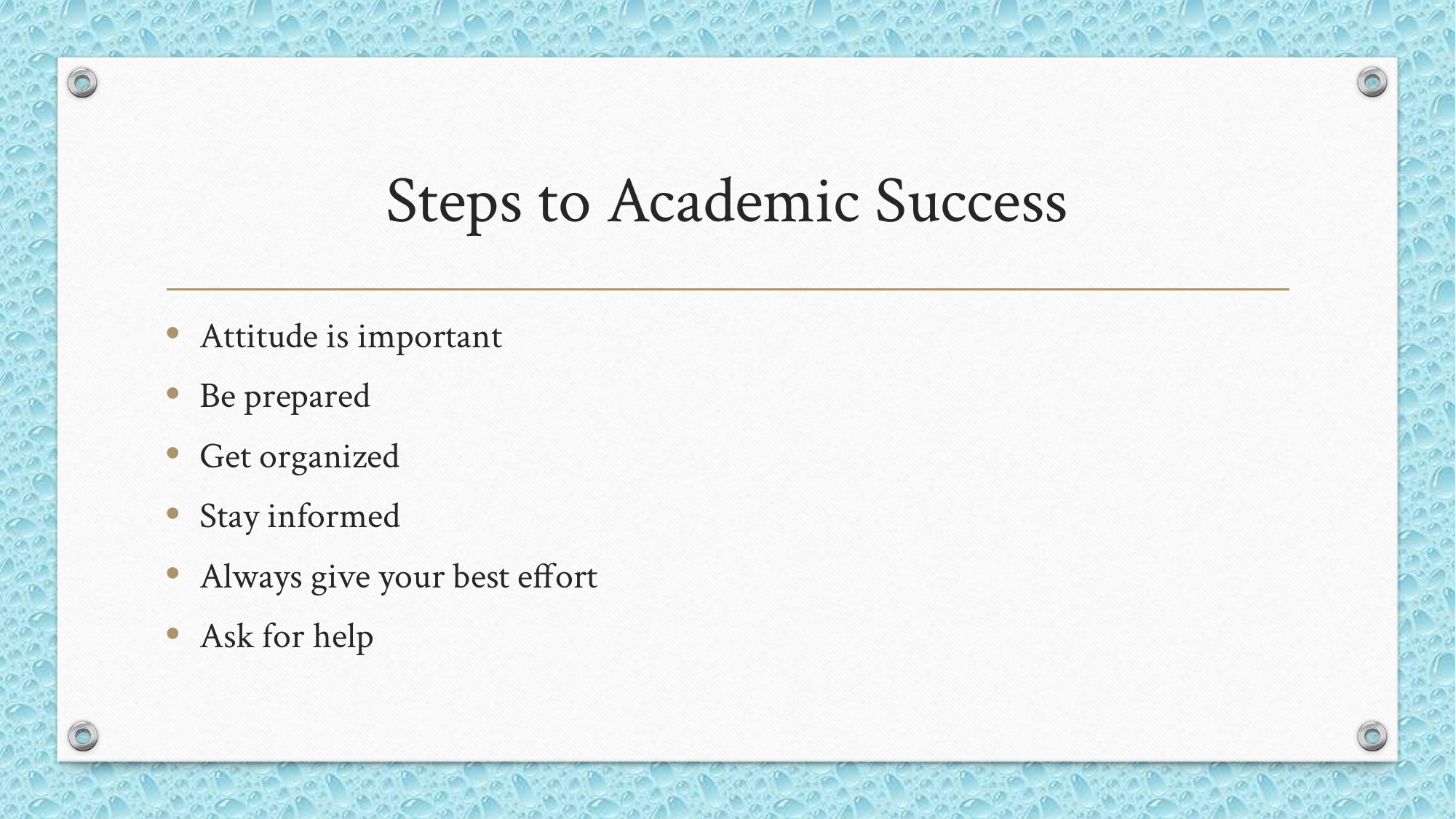

# Steps to Academic Success
Attitude is important
Be prepared
Get organized
Stay informed
Always give your best effort
Ask for help